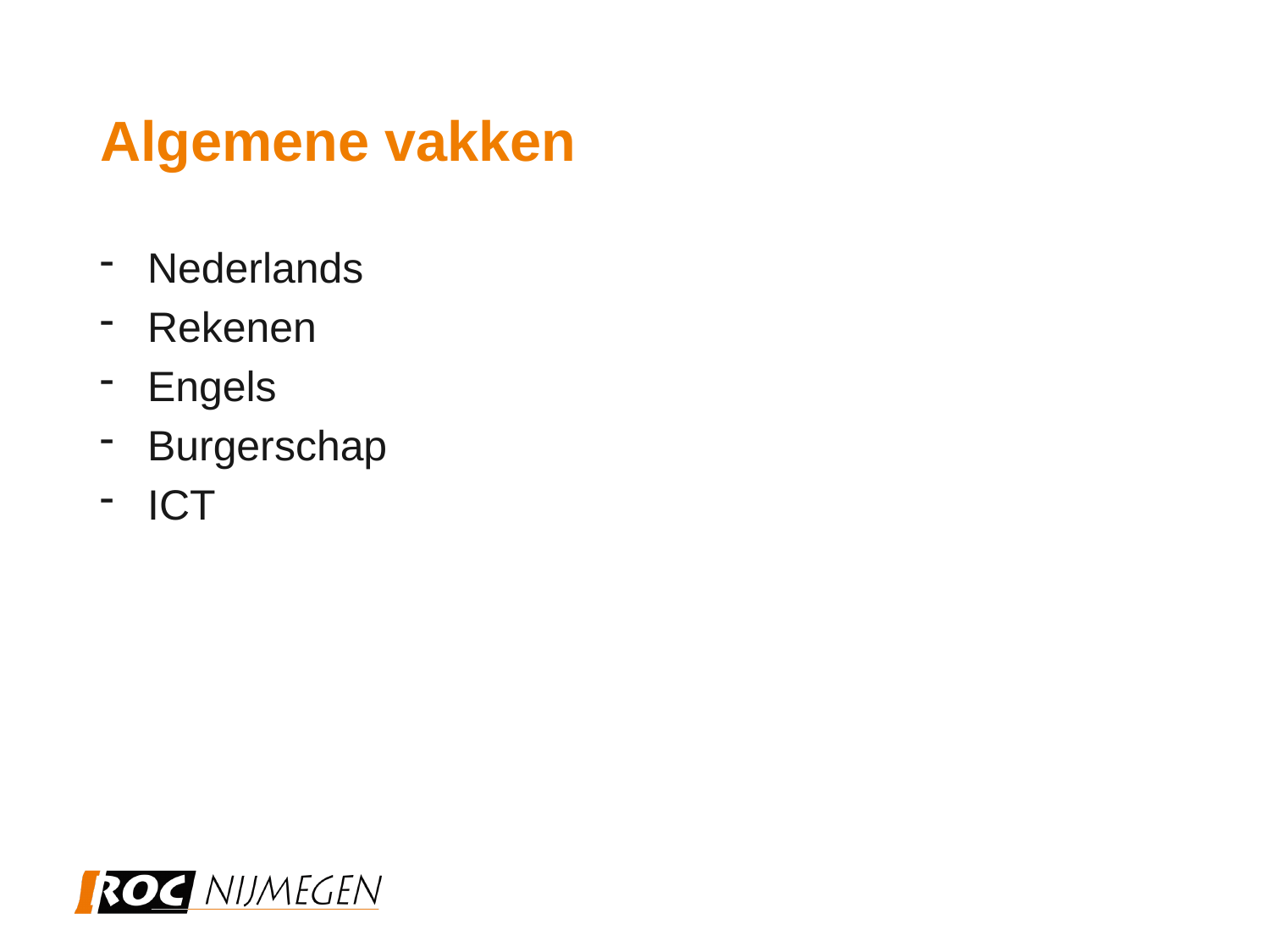

# Algemene vakken
Nederlands
Rekenen
Engels
Burgerschap
ICT